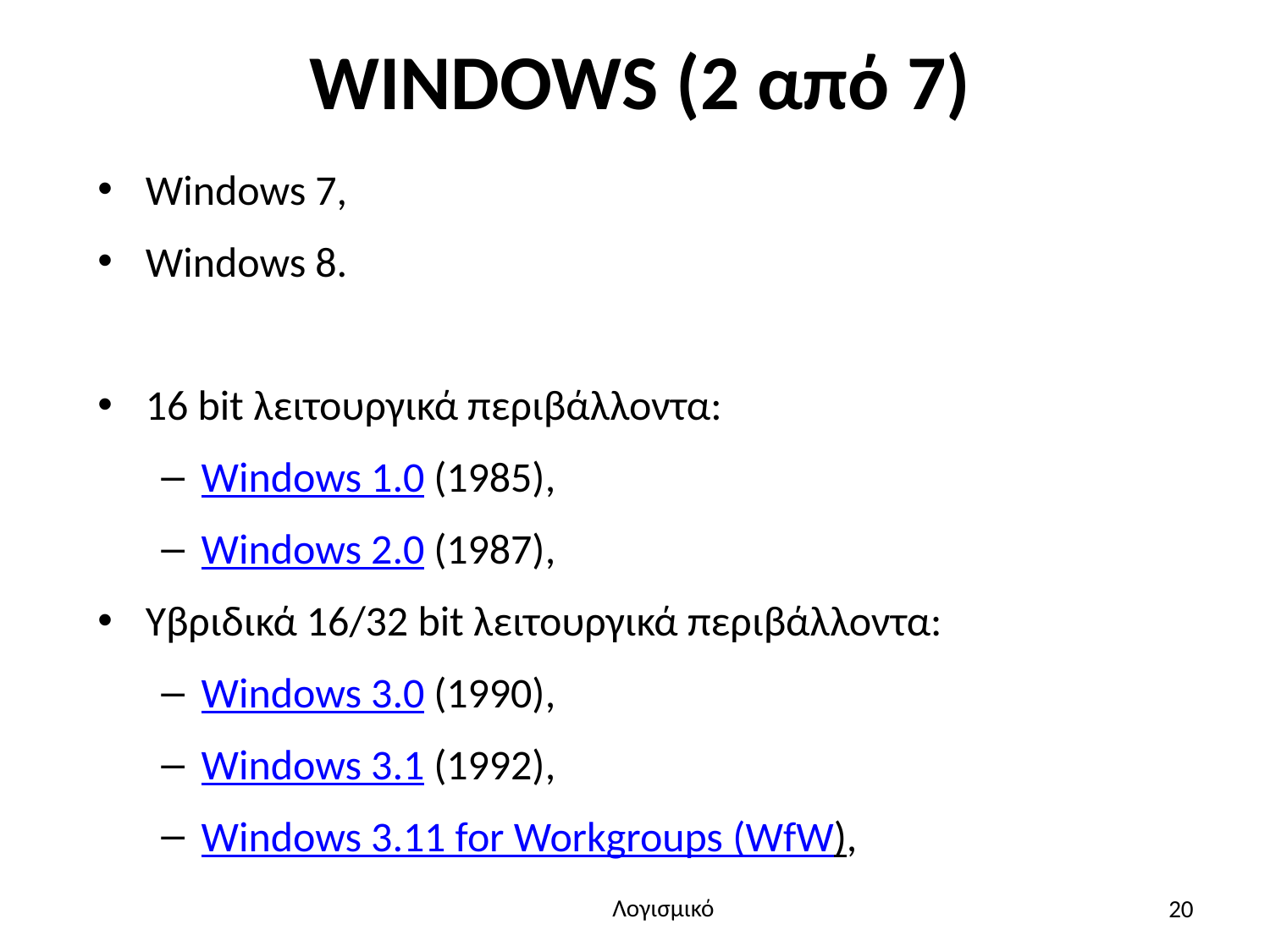

# WINDOWS (2 από 7)
Windows 7,
Windows 8.

16 bit λειτουργικά περιβάλλοντα:
Windows 1.0 (1985),
Windows 2.0 (1987),
Υβριδικά 16/32 bit λειτουργικά περιβάλλοντα:
Windows 3.0 (1990),
Windows 3.1 (1992),
Windows 3.11 for Workgroups (WfW),
20
Λογισμικό